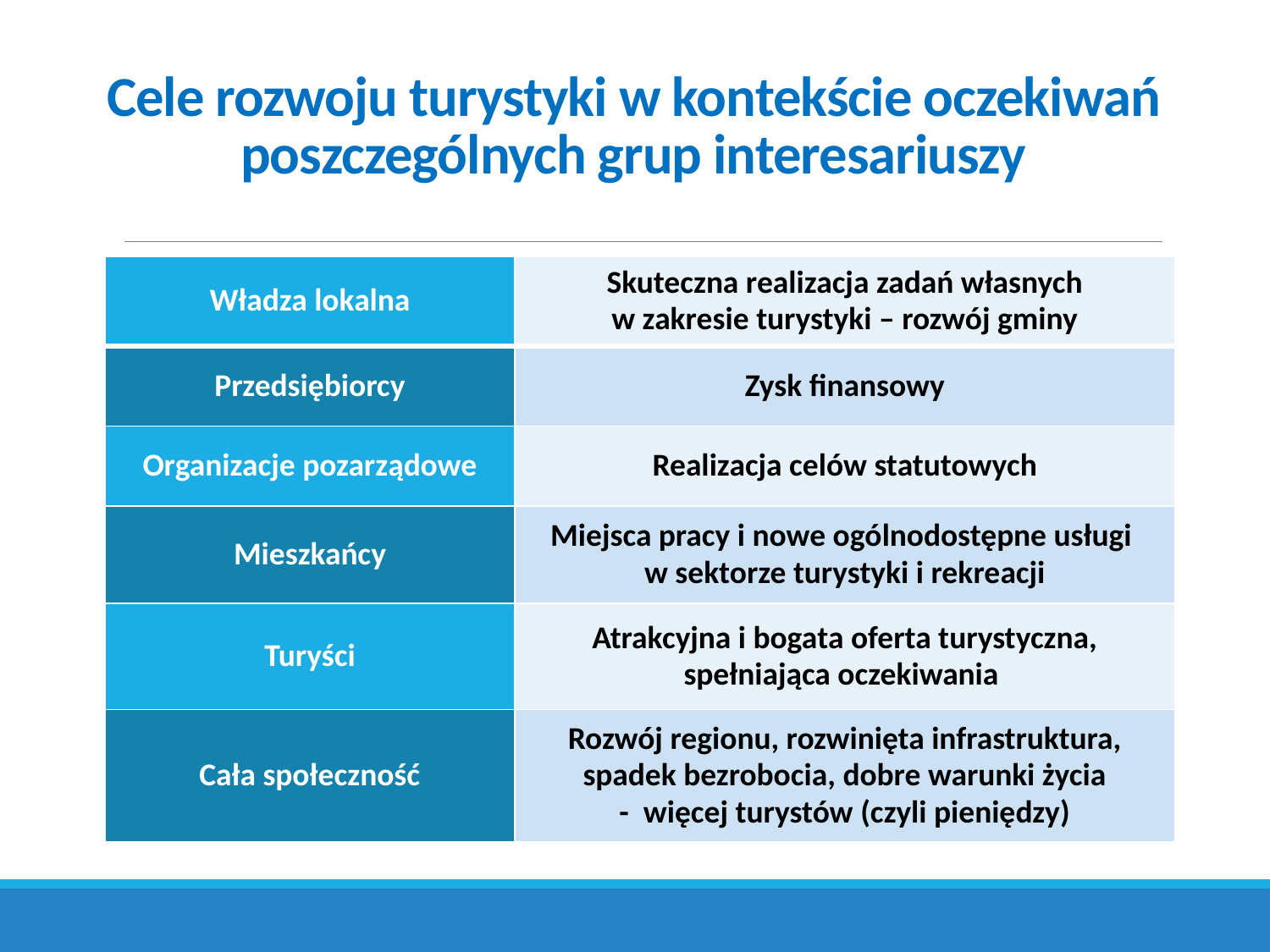

# Cele rozwoju turystyki w kontekście oczekiwań poszczególnych grup interesariuszy
| Władza lokalna | Skuteczna realizacja zadań własnych w zakresie turystyki – rozwój gminy |
| --- | --- |
| Przedsiębiorcy | Zysk finansowy |
| Organizacje pozarządowe | Realizacja celów statutowych |
| Mieszkańcy | Miejsca pracy i nowe ogólnodostępne usługi w sektorze turystyki i rekreacji |
| Turyści | Atrakcyjna i bogata oferta turystyczna, spełniająca oczekiwania |
| Cała społeczność | Rozwój regionu, rozwinięta infrastruktura, spadek bezrobocia, dobre warunki życia - więcej turystów (czyli pieniędzy) |